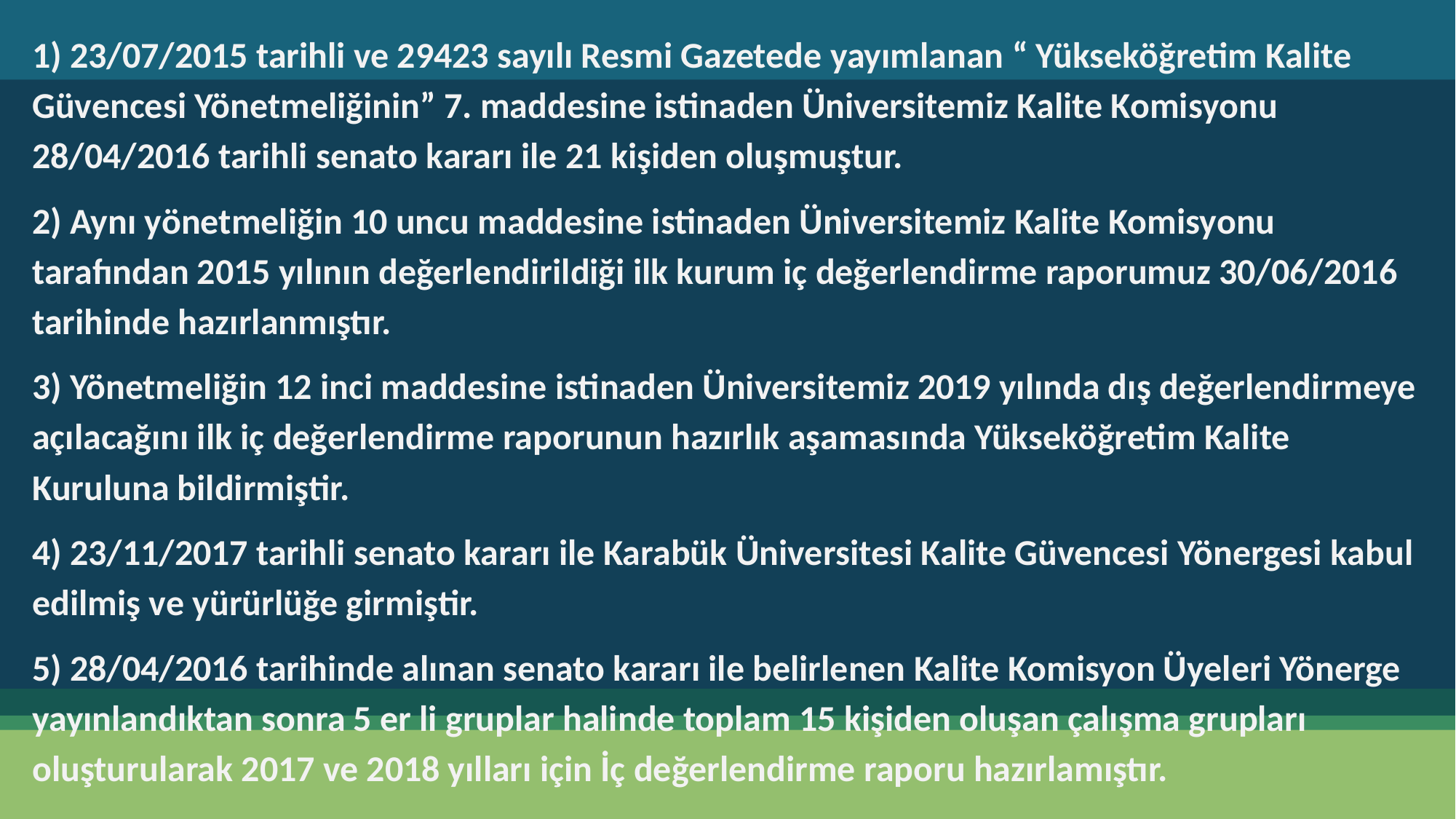

1) 23/07/2015 tarihli ve 29423 sayılı Resmi Gazetede yayımlanan “ Yükseköğretim Kalite Güvencesi Yönetmeliğinin” 7. maddesine istinaden Üniversitemiz Kalite Komisyonu 28/04/2016 tarihli senato kararı ile 21 kişiden oluşmuştur.
2) Aynı yönetmeliğin 10 uncu maddesine istinaden Üniversitemiz Kalite Komisyonu tarafından 2015 yılının değerlendirildiği ilk kurum iç değerlendirme raporumuz 30/06/2016 tarihinde hazırlanmıştır.
3) Yönetmeliğin 12 inci maddesine istinaden Üniversitemiz 2019 yılında dış değerlendirmeye açılacağını ilk iç değerlendirme raporunun hazırlık aşamasında Yükseköğretim Kalite Kuruluna bildirmiştir.
4) 23/11/2017 tarihli senato kararı ile Karabük Üniversitesi Kalite Güvencesi Yönergesi kabul edilmiş ve yürürlüğe girmiştir.
5) 28/04/2016 tarihinde alınan senato kararı ile belirlenen Kalite Komisyon Üyeleri Yönerge yayınlandıktan sonra 5 er li gruplar halinde toplam 15 kişiden oluşan çalışma grupları oluşturularak 2017 ve 2018 yılları için İç değerlendirme raporu hazırlamıştır.